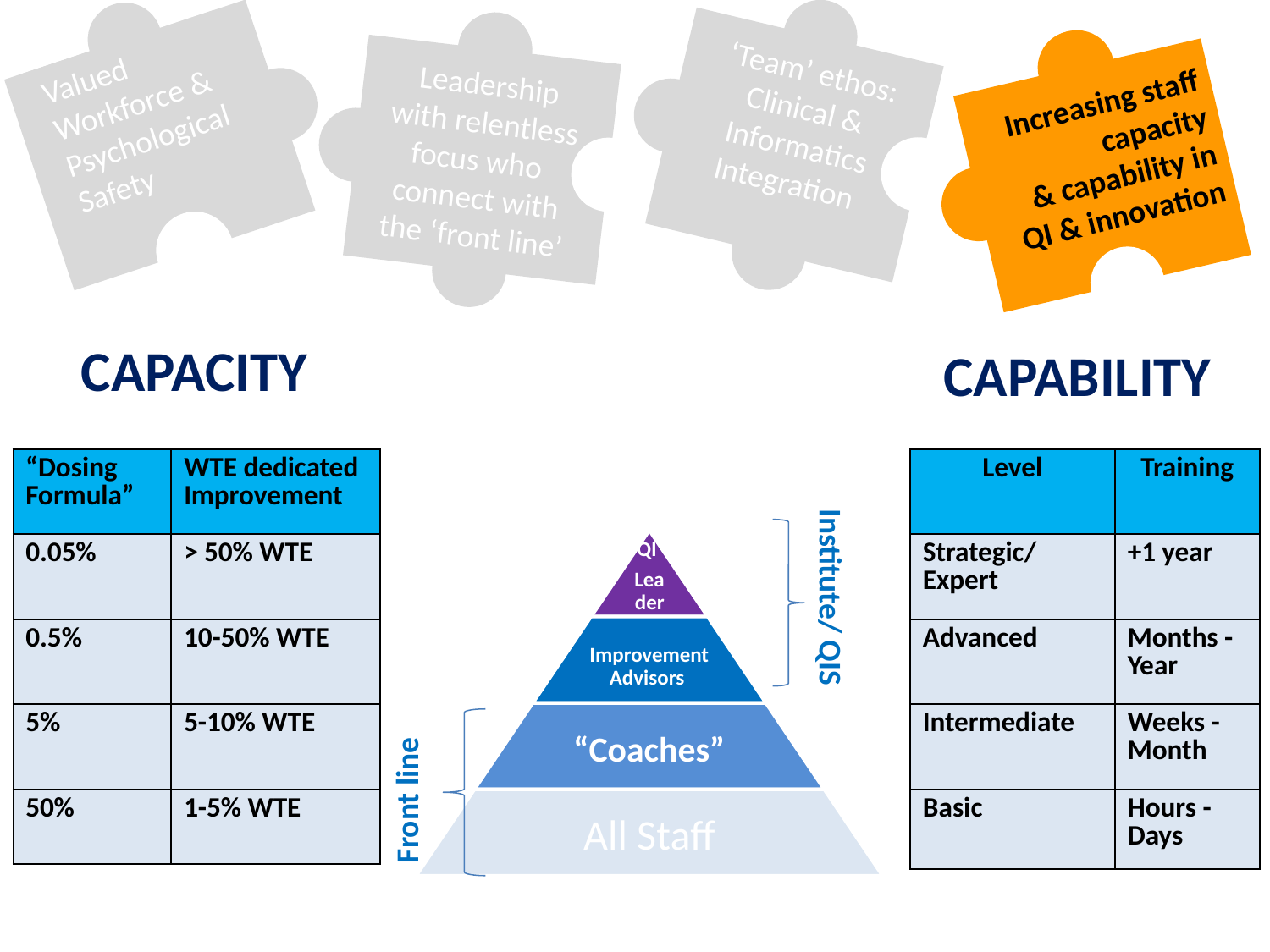

Valued Workforce & Psychological Safety

‘Team’ ethos: Clinical & Informatics Integration

Leadership with relentless focus who
connect with the ‘front line’
Increasing staff capacity
   & capability in QI & innovation
CAPACITY
CAPABILITY
| “Dosing Formula” | WTE dedicated Improvement |
| --- | --- |
| 0.05% | > 50% WTE |
| 0.5% | 10-50% WTE |
| 5% | 5-10% WTE |
| 50% | 1-5% WTE |
| Level | Training |
| --- | --- |
| Strategic/ Expert | +1 year |
| Advanced | Months - Year |
| Intermediate | Weeks - Month |
| Basic | Hours -Days |

QI
Leaders
Improvement Advisors
“Coaches”
All Staff
Institute/ QIS

Front line